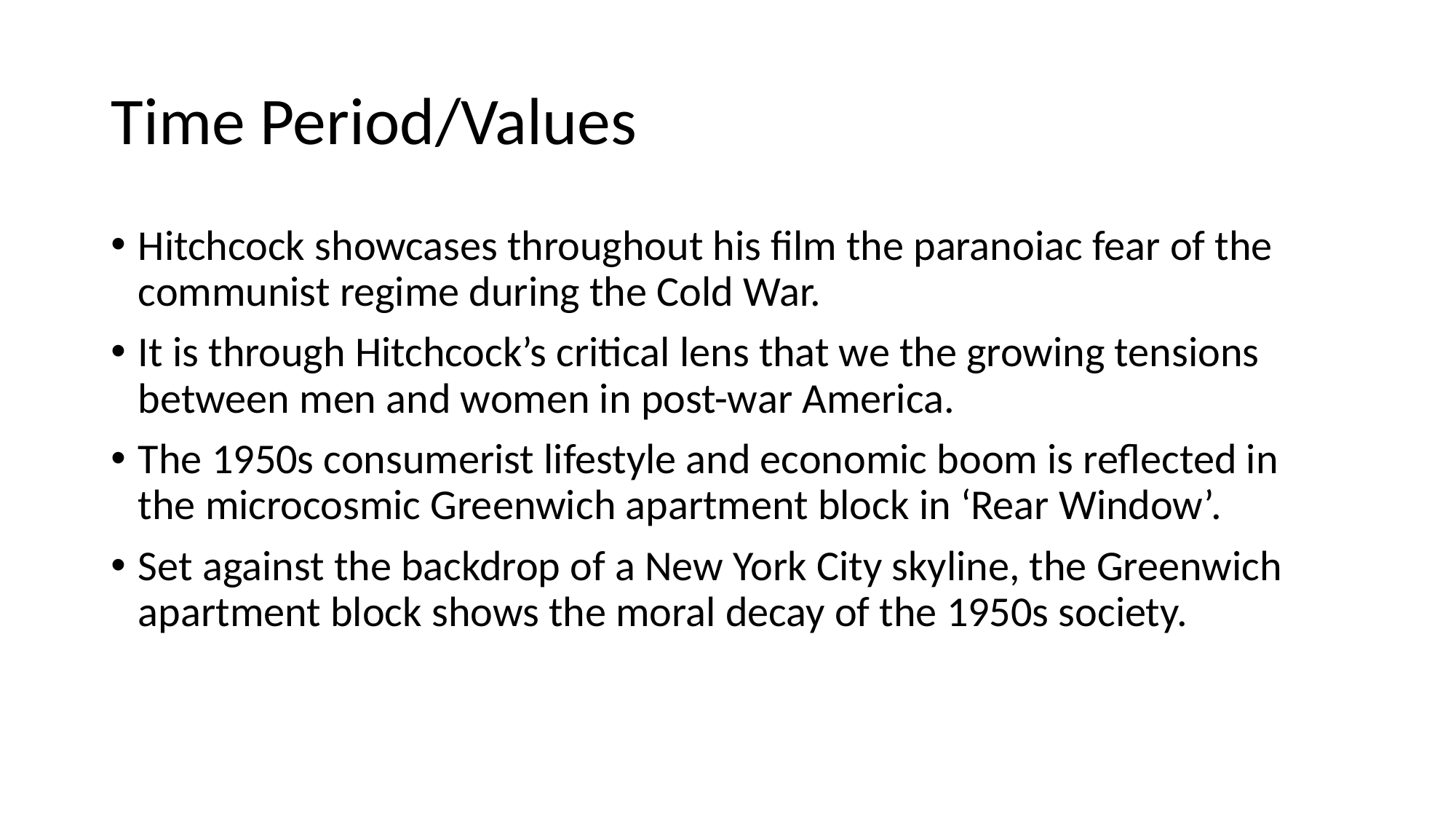

# Time Period/Values
Hitchcock showcases throughout his film the paranoiac fear of the communist regime during the Cold War.
It is through Hitchcock’s critical lens that we the growing tensions between men and women in post-war America.
The 1950s consumerist lifestyle and economic boom is reflected in the microcosmic Greenwich apartment block in ‘Rear Window’.
Set against the backdrop of a New York City skyline, the Greenwich apartment block shows the moral decay of the 1950s society.